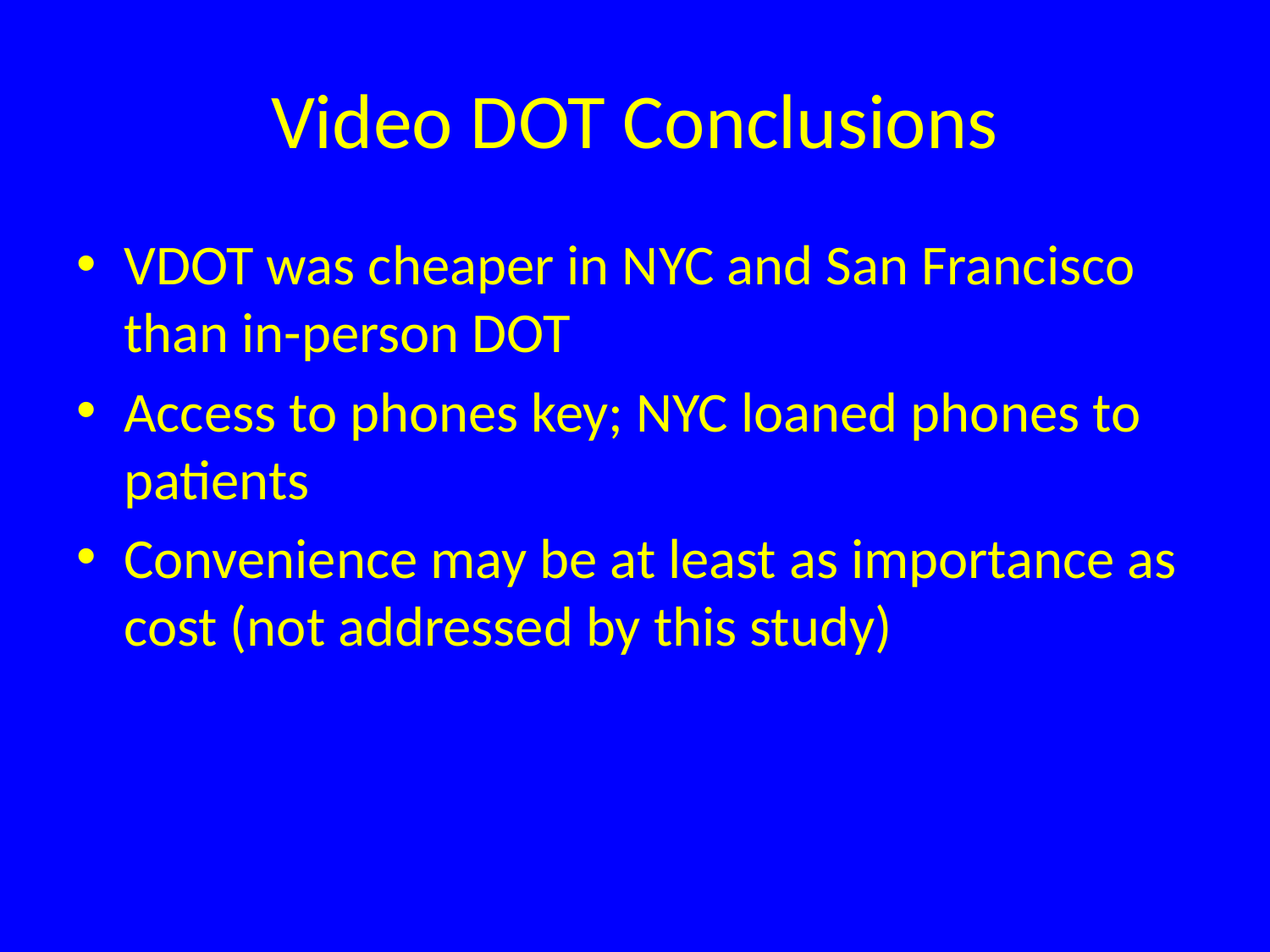

# Video DOT Conclusions
VDOT was cheaper in NYC and San Francisco than in-person DOT
Access to phones key; NYC loaned phones to patients
Convenience may be at least as importance as cost (not addressed by this study)